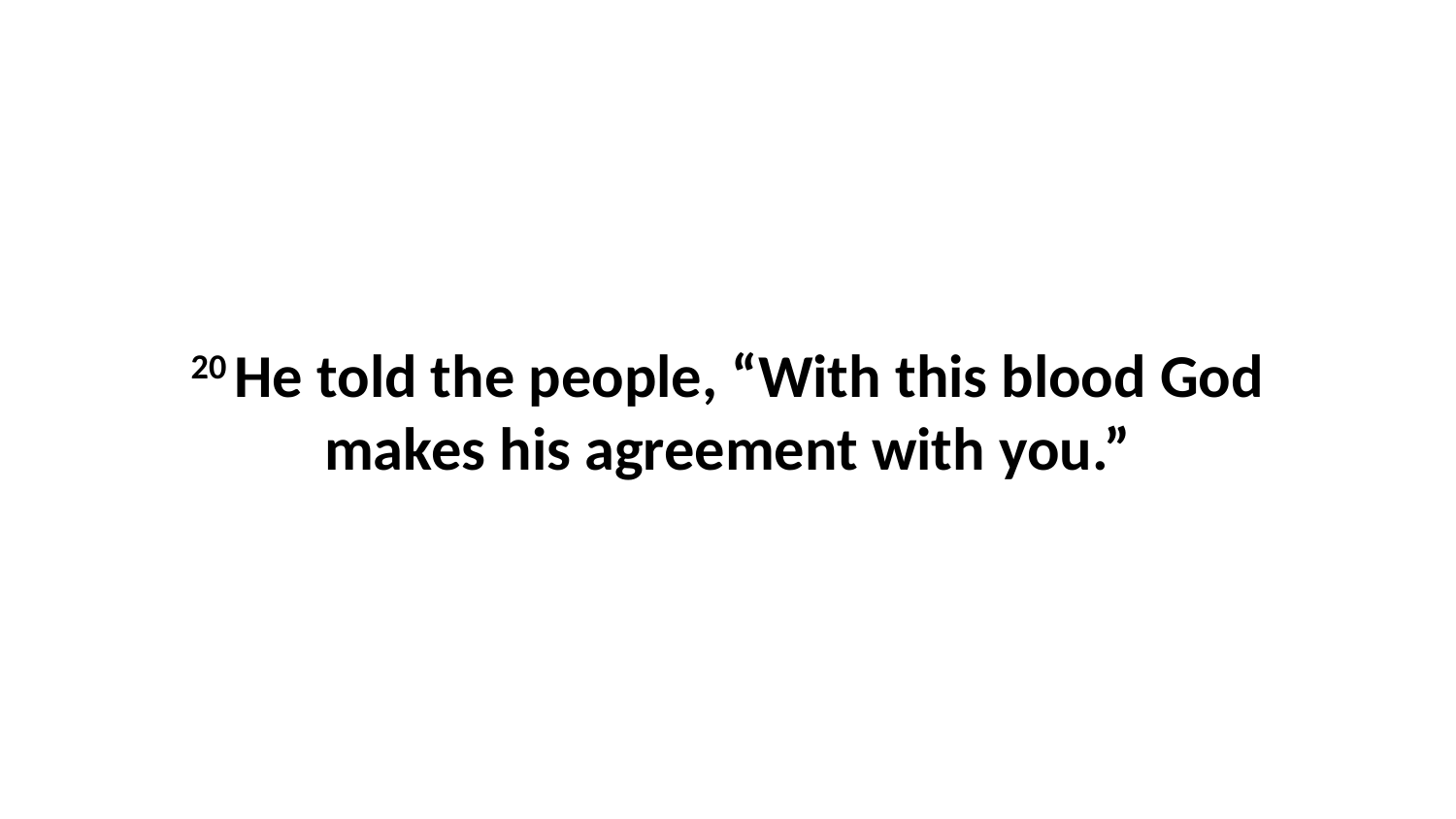

20 He told the people, “With this blood God makes his agreement with you.”